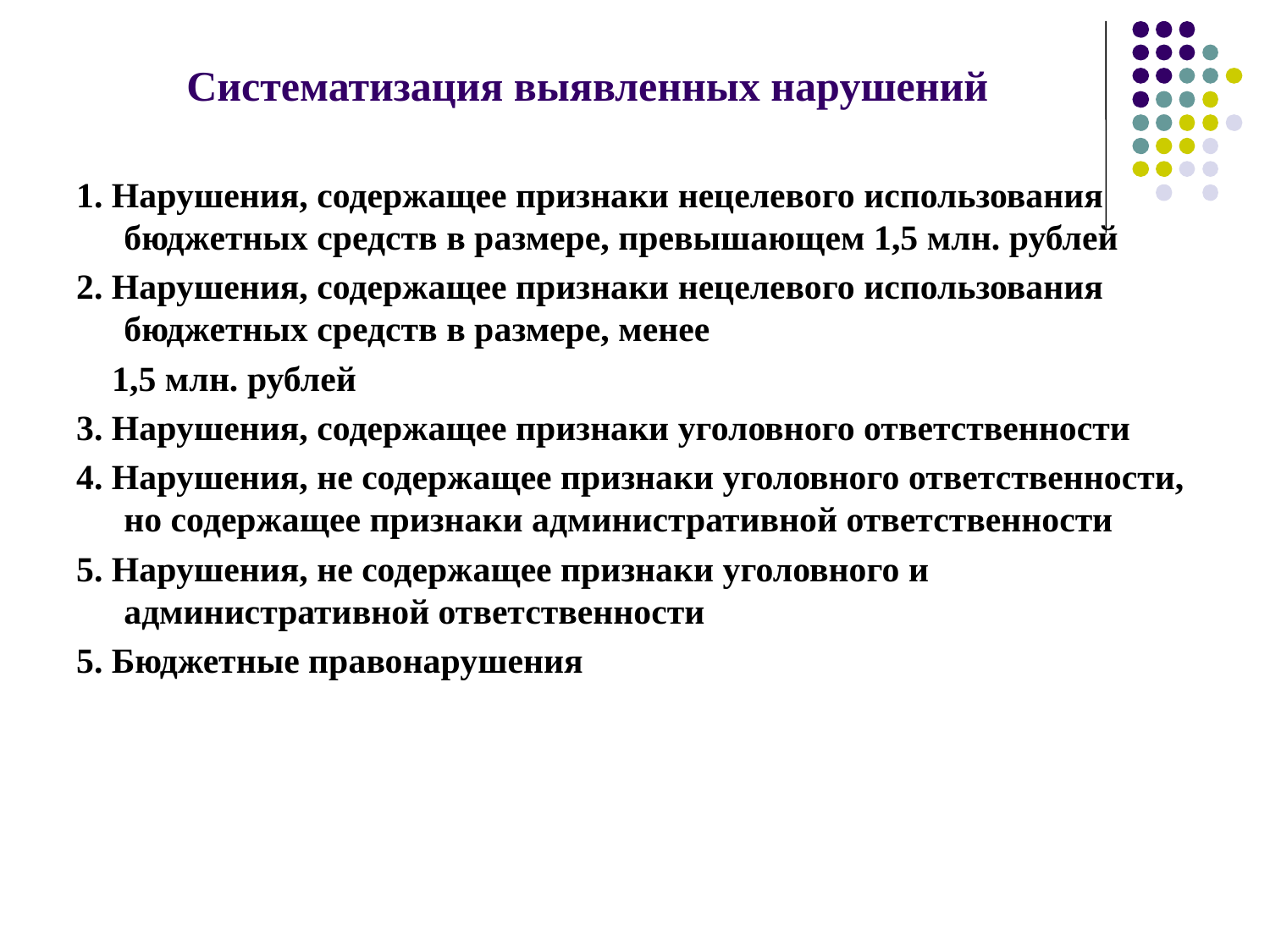

# Систематизация выявленных нарушений
1. Нарушения, содержащее признаки нецелевого использования бюджетных средств в размере, превышающем 1,5 млн. рублей
2. Нарушения, содержащее признаки нецелевого использования бюджетных средств в размере, менее
    1,5 млн. рублей
3. Нарушения, содержащее признаки уголовного ответственности
4. Нарушения, не содержащее признаки уголовного ответственности, но содержащее признаки административной ответственности
5. Нарушения, не содержащее признаки уголовного и административной ответственности
5. Бюджетные правонарушения